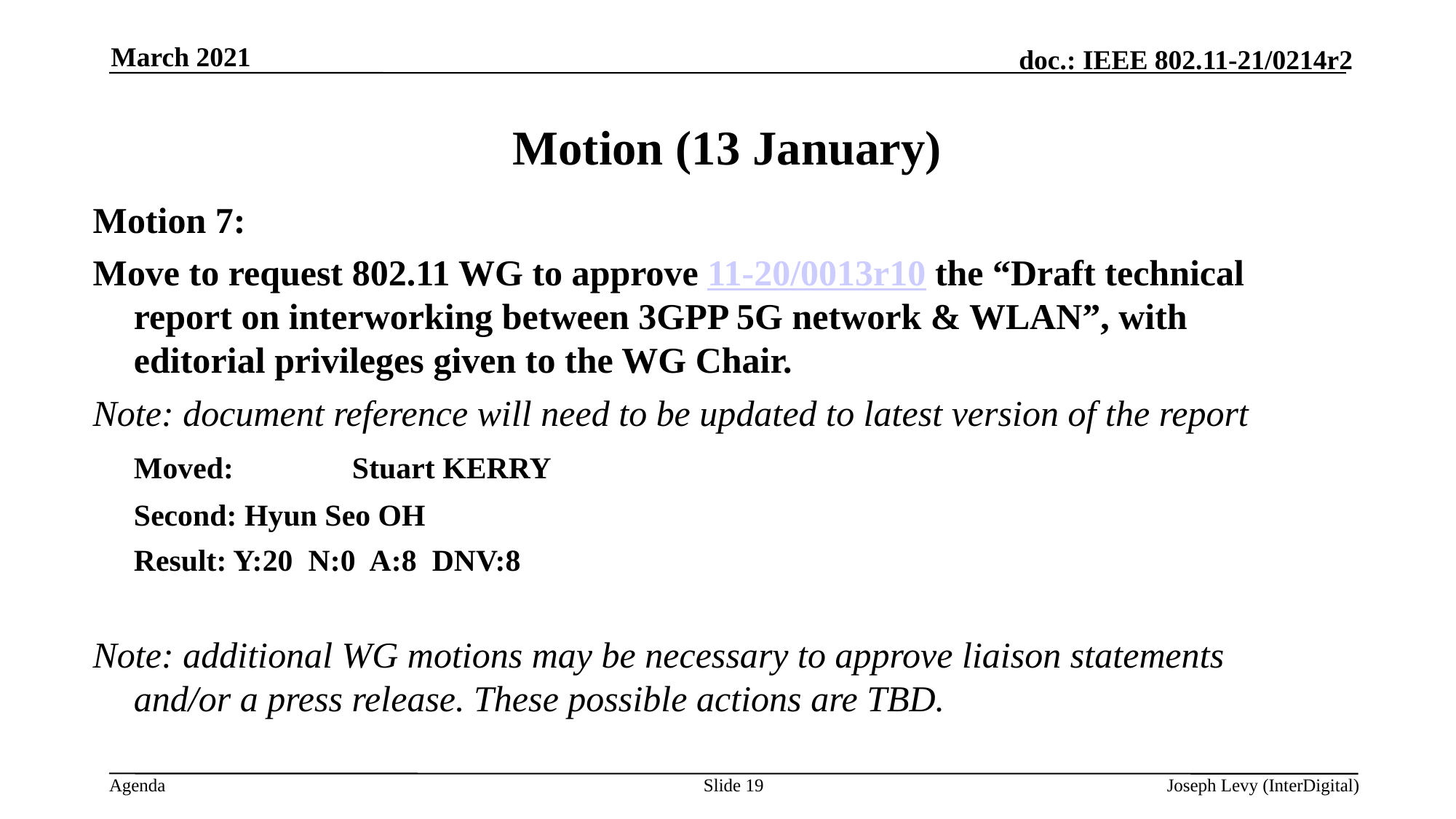

March 2021
# Motion (13 January)
Motion 7:
Move to request 802.11 WG to approve 11-20/0013r10 the “Draft technical report on interworking between 3GPP 5G network & WLAN”, with editorial privileges given to the WG Chair.
Note: document reference will need to be updated to latest version of the report
	Moved:  	Stuart KERRY
	Second: Hyun Seo OH
	Result: Y:20  N:0  A:8  DNV:8

Note: additional WG motions may be necessary to approve liaison statements and/or a press release. These possible actions are TBD.
Slide 19
Joseph Levy (InterDigital)